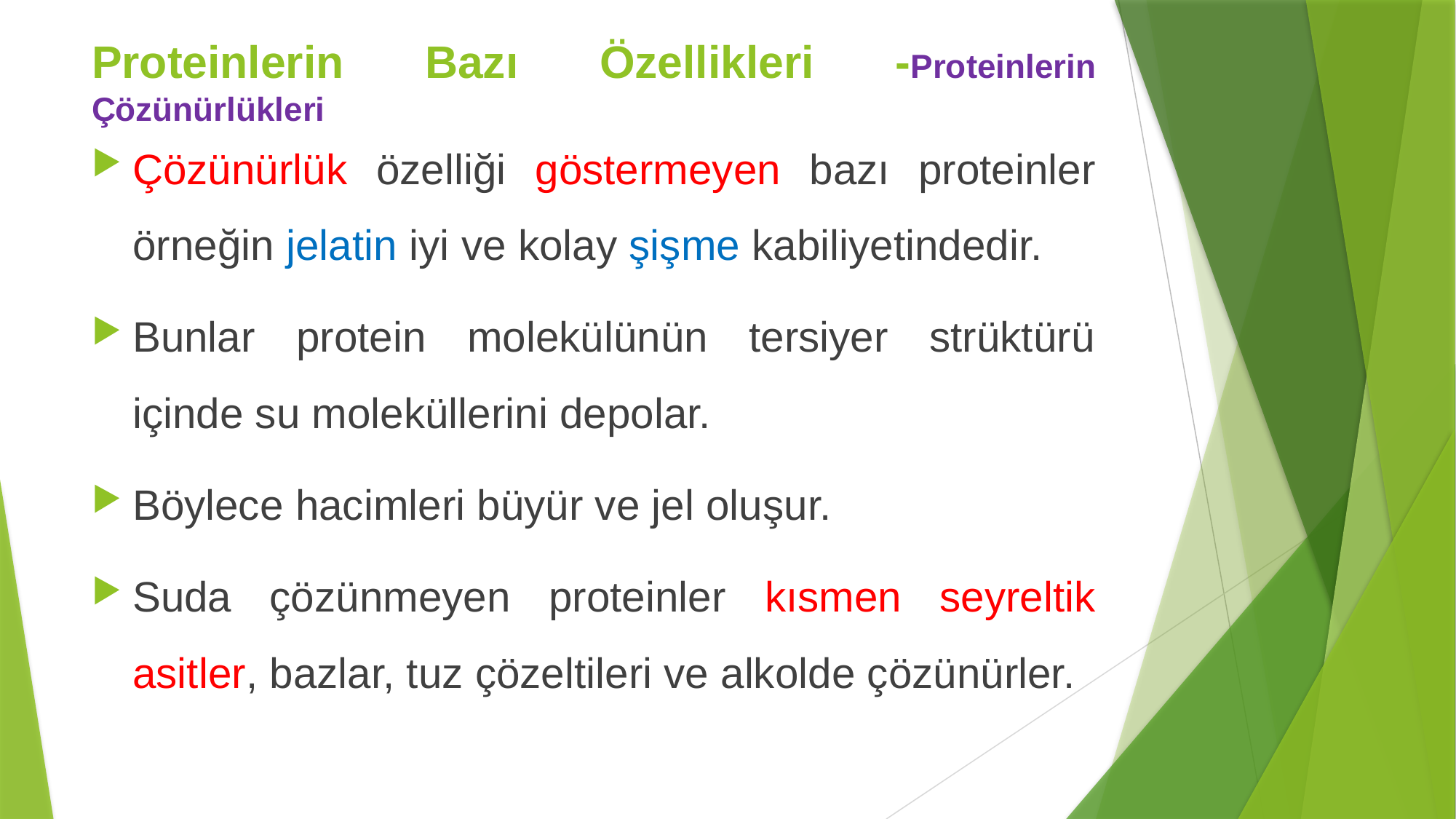

Proteinlerin Bazı Özellikleri -Proteinlerin Çözünürlükleri
Çözünürlük özelliği göstermeyen bazı proteinler örneğin jelatin iyi ve kolay şişme kabiliyetindedir.
Bunlar protein molekülünün tersiyer strüktürü içinde su moleküllerini depolar.
Böylece hacimleri büyür ve jel oluşur.
Suda çözünmeyen proteinler kısmen seyreltik asitler, bazlar, tuz çözeltileri ve alkolde çözünürler.